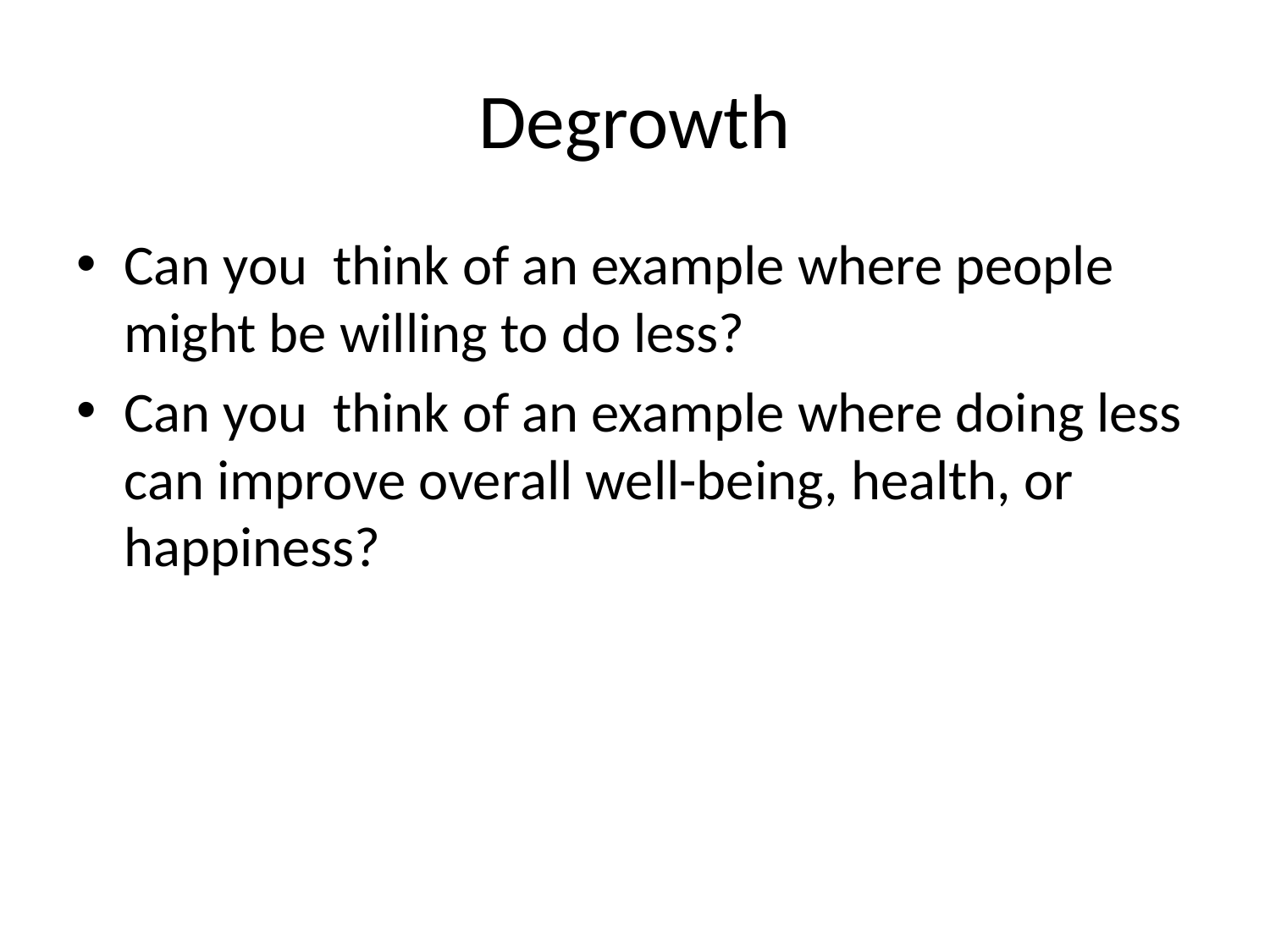

# Degrowth
Can you  think of an example where people might be willing to do less?
Can you  think of an example where doing less can improve overall well-being, health, or happiness?